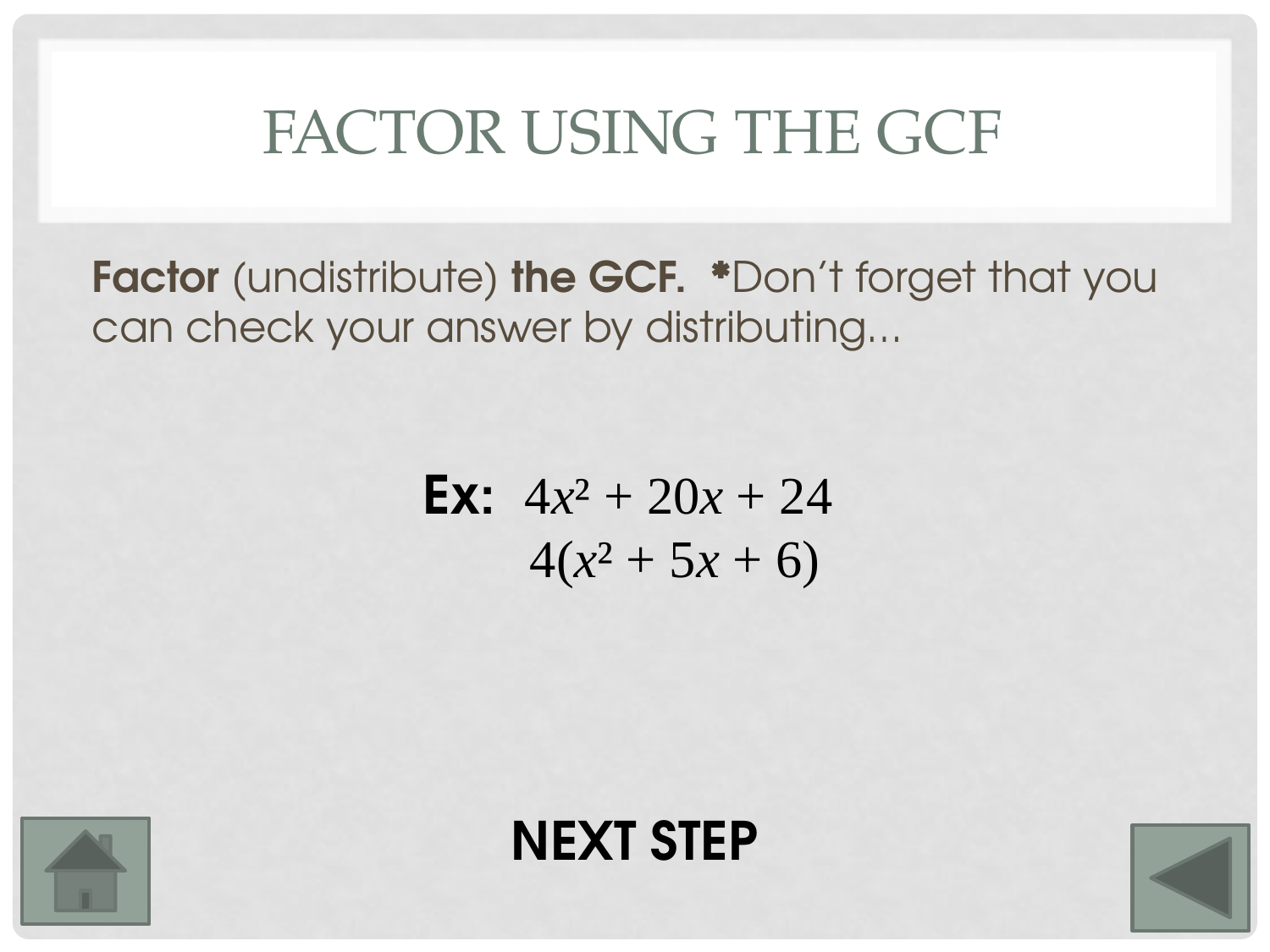

# Factor using the GCF
Factor (undistribute) the GCF.  *Don’t forget that you can check your answer by distributing…
Ex:  4x² + 20x + 24
        4(x² + 5x + 6)

NEXT STEP